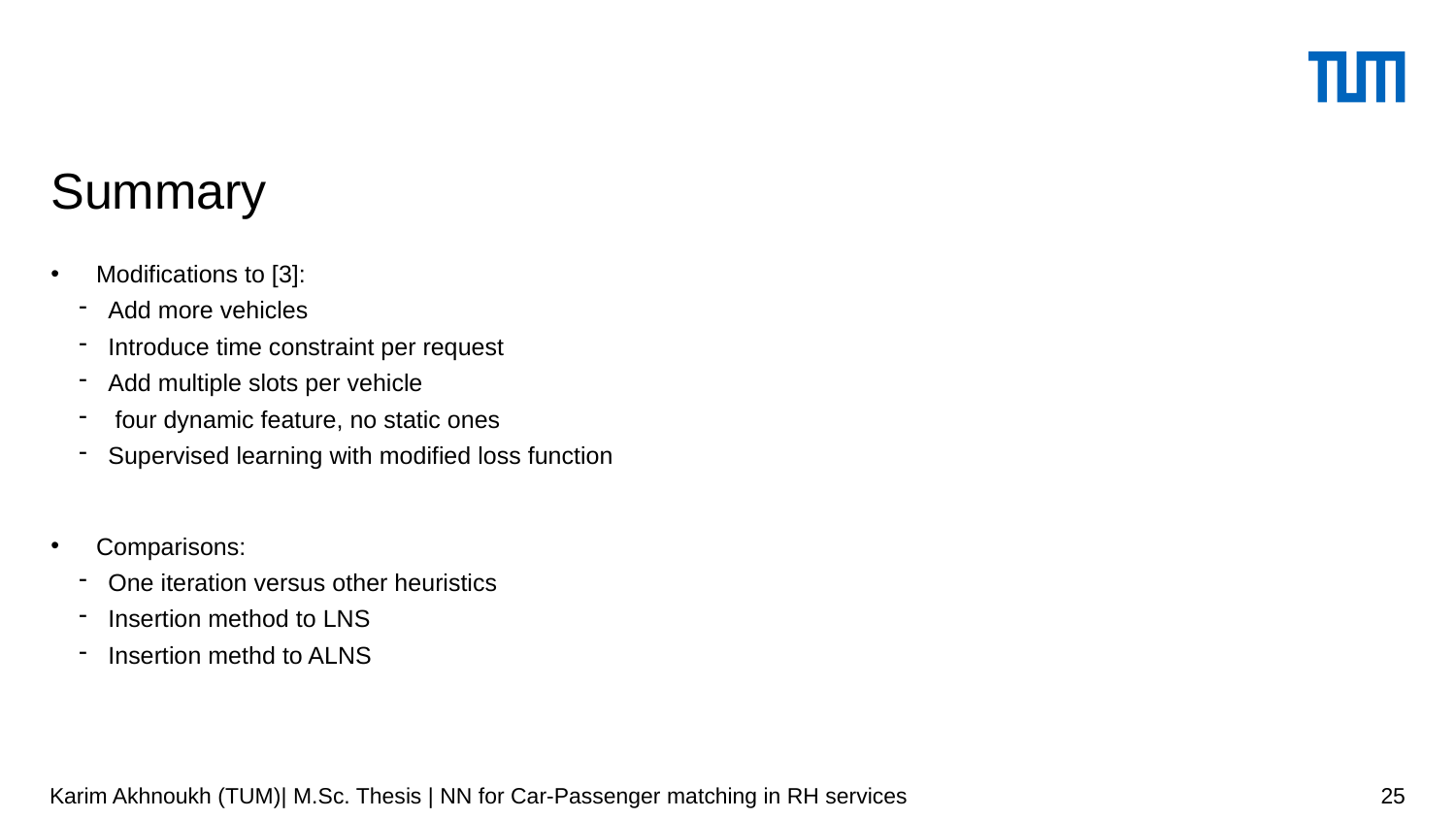

# Summary
Modifications to [3]:
Add more vehicles
Introduce time constraint per request
Add multiple slots per vehicle
 four dynamic feature, no static ones
Supervised learning with modified loss function

Comparisons:
One iteration versus other heuristics
Insertion method to LNS
Insertion methd to ALNS

Karim Akhnoukh (TUM)| M.Sc. Thesis | NN for Car-Passenger matching in RH services
25